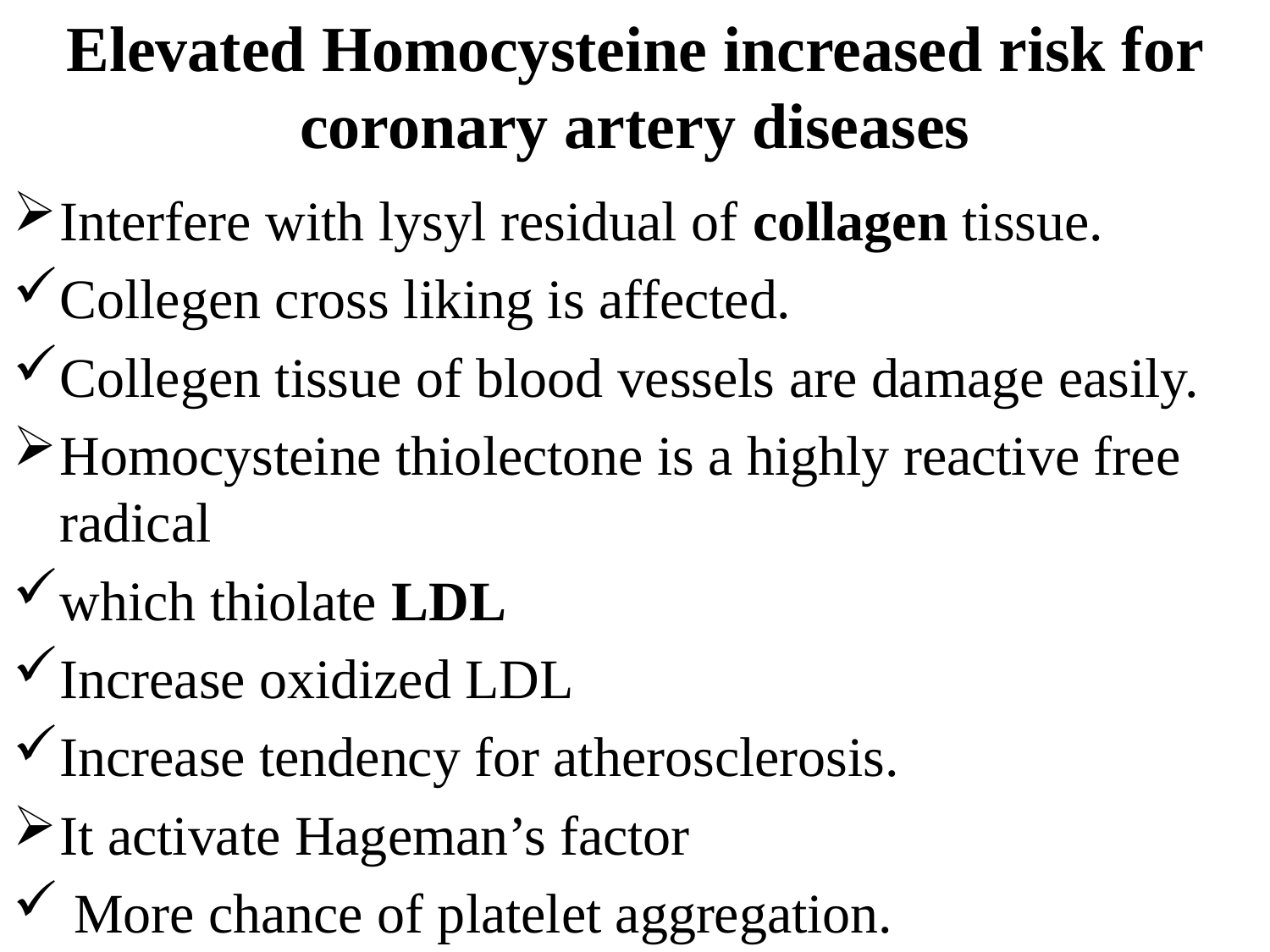

# Elevated Homocysteine increased risk for coronary artery diseases
Interfere with lysyl residual of collagen tissue.
Collegen cross liking is affected.
Collegen tissue of blood vessels are damage easily.
Homocysteine thiolectone is a highly reactive free radical
which thiolate LDL
Increase oxidized LDL
Increase tendency for atherosclerosis.
It activate Hageman’s factor
 More chance of platelet aggregation.